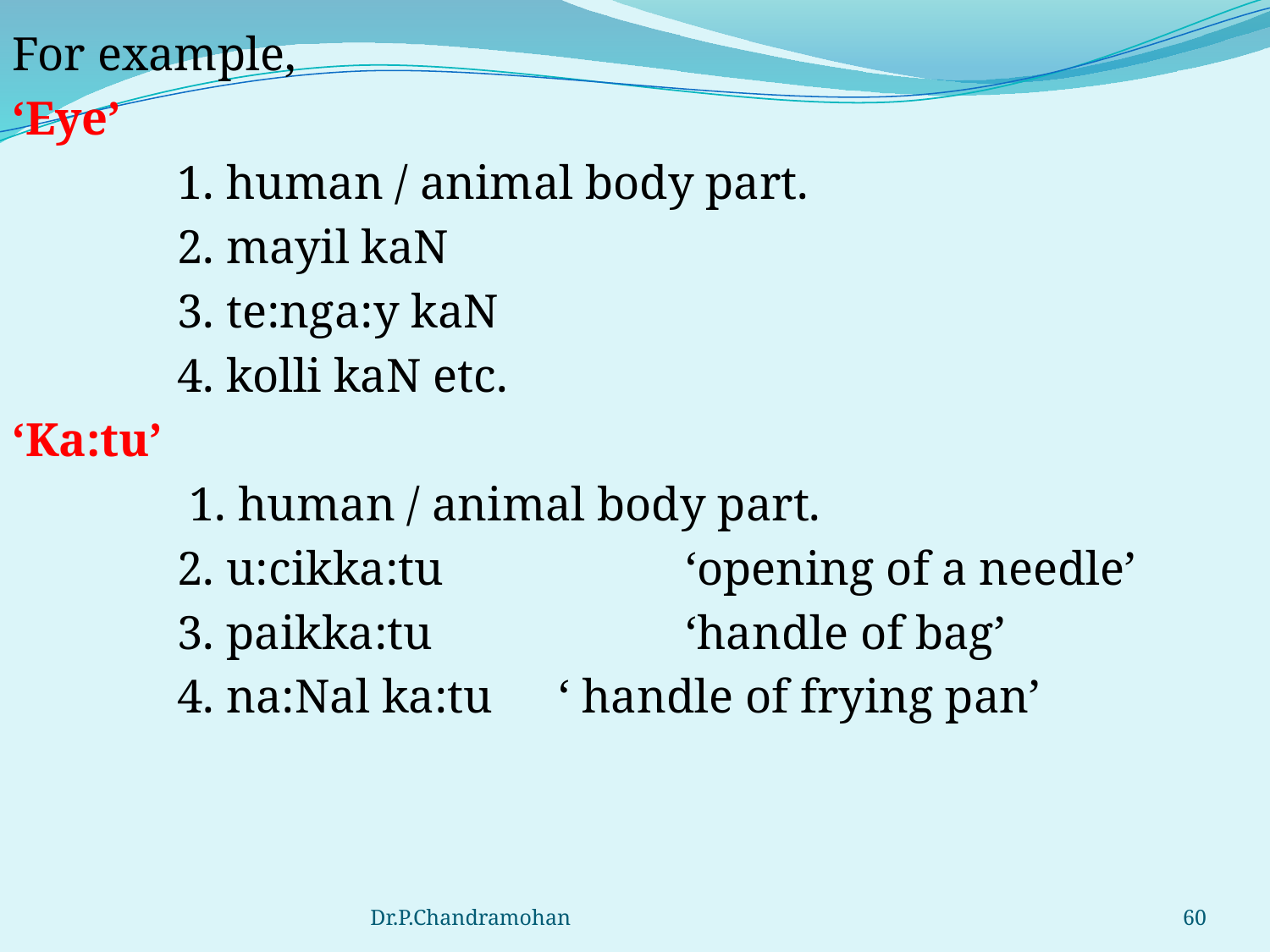

For example,
‘Eye’
		1. human / animal body part.
		2. mayil kaN
		3. te:nga:y kaN
		4. kolli kaN etc.
‘Ka:tu’
		 1. human / animal body part.
		2. u:cikka:tu 		‘opening of a needle’
		3. paikka:tu		‘handle of bag’
		4. na:Nal ka:tu	‘ handle of frying pan’

Dr.P.Chandramohan
60